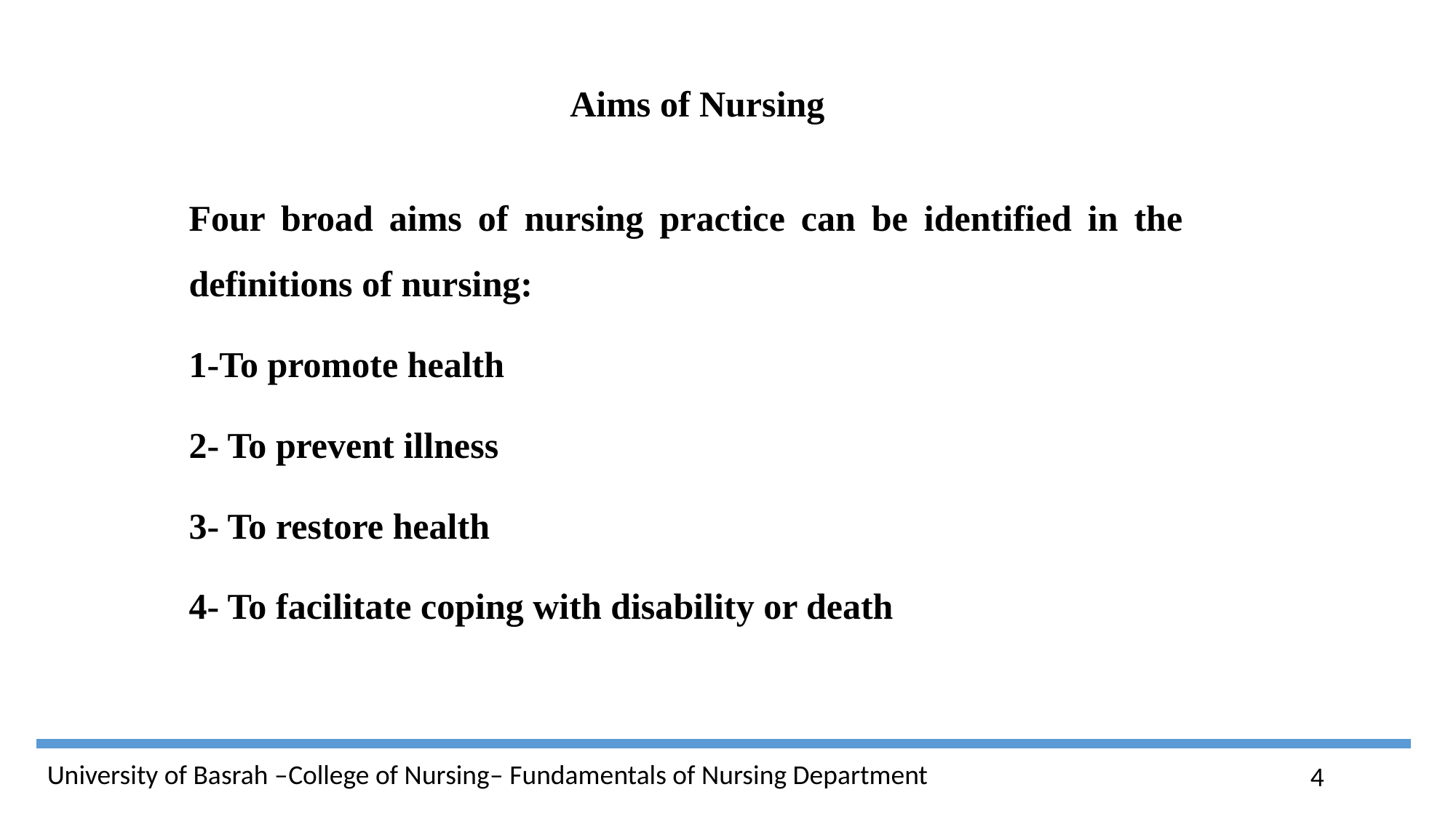

Aims of Nursing

Four broad aims of nursing practice can be identified in the definitions of nursing:
1-To promote health
2- To prevent illness
3- To restore health
4- To facilitate coping with disability or death

4
University of Basrah –College of Nursing– Fundamentals of Nursing Department